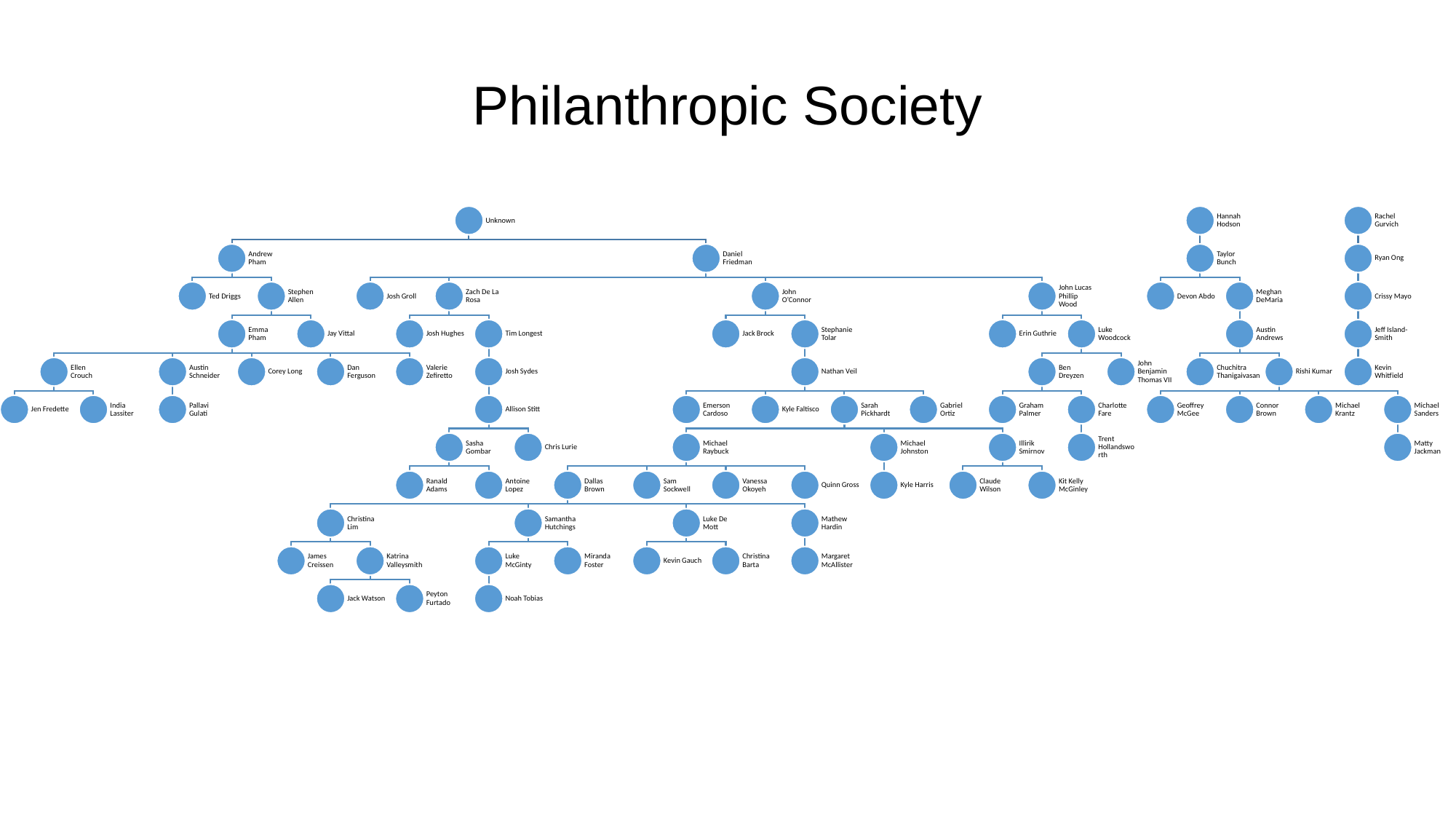

Philanthropic Society

Unknown

Hannah Hodson

Rachel Gurvich

Andrew Pham

Daniel Friedman

Taylor Bunch

Ryan Ong

Ted Driggs

Stephen Allen

Josh Groll

Zach De La Rosa

John O’Connor

John Lucas Phillip Wood

Devon Abdo

Meghan DeMaria

Crissy Mayo

Emma Pham

Jay Vittal

Josh Hughes

Tim Longest

Jack Brock

Stephanie Tolar

Erin Guthrie

Luke Woodcock

Austin Andrews

Jeff Island-Smith

Ellen Crouch

Austin Schneider

Corey Long

Dan Ferguson

Valerie  Zefiretto

Josh Sydes

Nathan Veil

Ben Dreyzen

John Benjamin Thomas VII

Rishi Kumar

Kevin Whitfield
Chuchitra Thanigaivasan

Jen Fredette

India Lassiter

Pallavi Gulati

Allison Stitt

Emerson Cardoso

Kyle Faltisco

Sarah Pickhardt

Gabriel Ortiz

Graham Palmer

Charlotte Fare

Geoffrey McGee

Connor Brown

Michael Krantz

Michael Sanders

Sasha Gombar

Chris Lurie

Michael Raybuck

Michael Johnston

Illirik Smirnov

Trent Hollandsworth

Matty Jackman

Ranald Adams

Antoine Lopez

Dallas Brown

Sam Sockwell

Vanessa Okoyeh

Quinn Gross

Kyle Harris

Claude Wilson

Kit Kelly McGinley

Christina Lim

Samantha Hutchings

Luke De Mott

Mathew Hardin

James Creissen

Katrina Valleysmith

Luke McGinty

Miranda Foster

Kevin Gauch

Christina Barta

Margaret McAllister

Jack Watson

Peyton Furtado

Noah Tobias